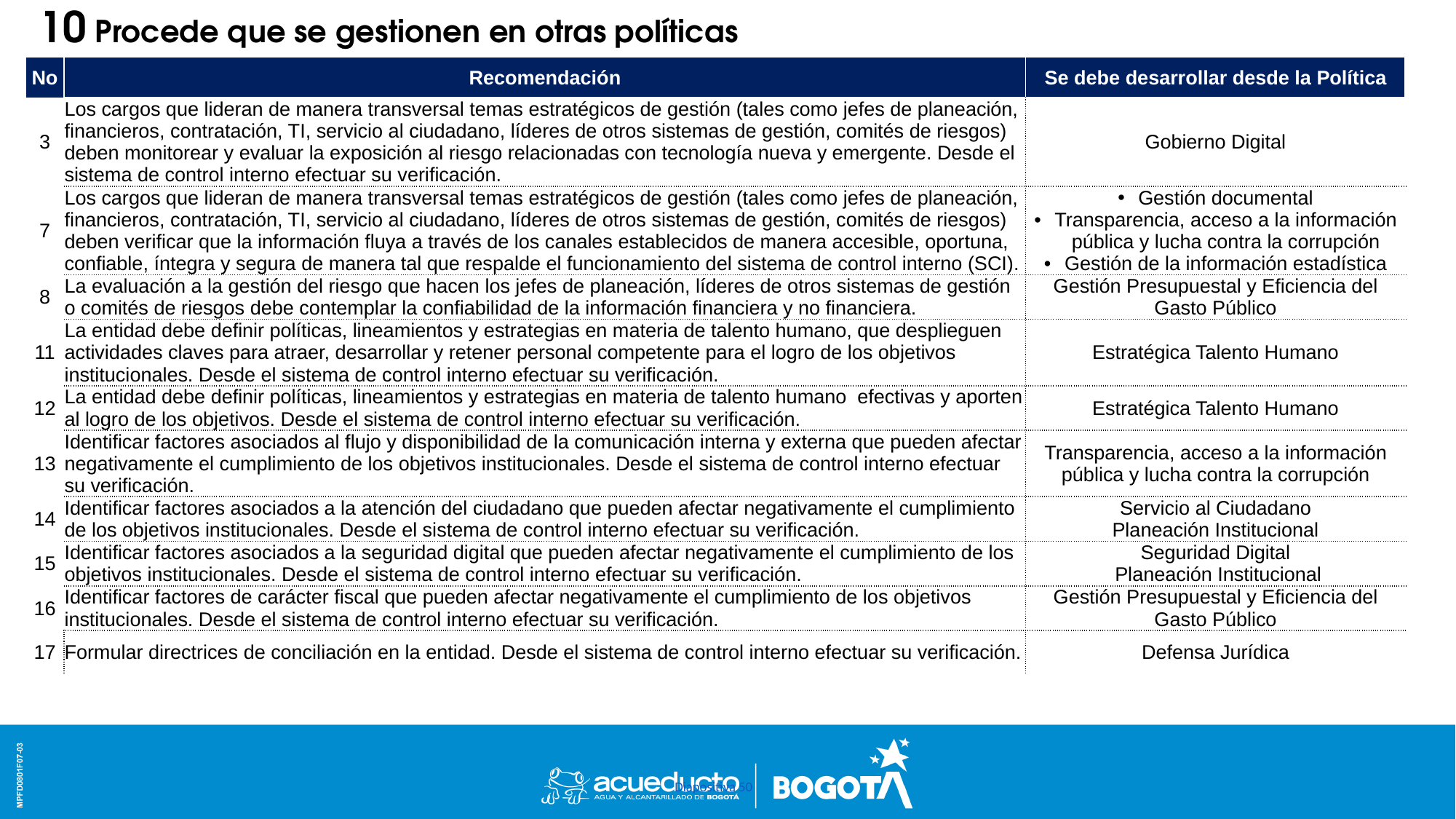

10 Procede que se gestionen en otras políticas
| No | Recomendación | Se debe desarrollar desde la Política |
| --- | --- | --- |
| 3 | Los cargos que lideran de manera transversal temas estratégicos de gestión (tales como jefes de planeación, financieros, contratación, TI, servicio al ciudadano, líderes de otros sistemas de gestión, comités de riesgos) deben monitorear y evaluar la exposición al riesgo relacionadas con tecnología nueva y emergente. Desde el sistema de control interno efectuar su verificación. | Gobierno Digital |
| 7 | Los cargos que lideran de manera transversal temas estratégicos de gestión (tales como jefes de planeación, financieros, contratación, TI, servicio al ciudadano, líderes de otros sistemas de gestión, comités de riesgos) deben verificar que la información fluya a través de los canales establecidos de manera accesible, oportuna, confiable, íntegra y segura de manera tal que respalde el funcionamiento del sistema de control interno (SCI). | Gestión documental Transparencia, acceso a la información pública y lucha contra la corrupción Gestión de la información estadística |
| 8 | La evaluación a la gestión del riesgo que hacen los jefes de planeación, líderes de otros sistemas de gestión o comités de riesgos debe contemplar la confiabilidad de la información financiera y no financiera. | Gestión Presupuestal y Eficiencia del Gasto Público |
| 11 | La entidad debe definir políticas, lineamientos y estrategias en materia de talento humano, que desplieguen actividades claves para atraer, desarrollar y retener personal competente para el logro de los objetivos institucionales. Desde el sistema de control interno efectuar su verificación. | Estratégica Talento Humano |
| 12 | La entidad debe definir políticas, lineamientos y estrategias en materia de talento humano efectivas y aporten al logro de los objetivos. Desde el sistema de control interno efectuar su verificación. | Estratégica Talento Humano |
| 13 | Identificar factores asociados al flujo y disponibilidad de la comunicación interna y externa que pueden afectar negativamente el cumplimiento de los objetivos institucionales. Desde el sistema de control interno efectuar su verificación. | Transparencia, acceso a la información pública y lucha contra la corrupción |
| 14 | Identificar factores asociados a la atención del ciudadano que pueden afectar negativamente el cumplimiento de los objetivos institucionales. Desde el sistema de control interno efectuar su verificación. | Servicio al Ciudadano Planeación Institucional |
| 15 | Identificar factores asociados a la seguridad digital que pueden afectar negativamente el cumplimiento de los objetivos institucionales. Desde el sistema de control interno efectuar su verificación. | Seguridad Digital Planeación Institucional |
| 16 | Identificar factores de carácter fiscal que pueden afectar negativamente el cumplimiento de los objetivos institucionales. Desde el sistema de control interno efectuar su verificación. | Gestión Presupuestal y Eficiencia del Gasto Público |
| 17 | Formular directrices de conciliación en la entidad. Desde el sistema de control interno efectuar su verificación. | Defensa Jurídica |